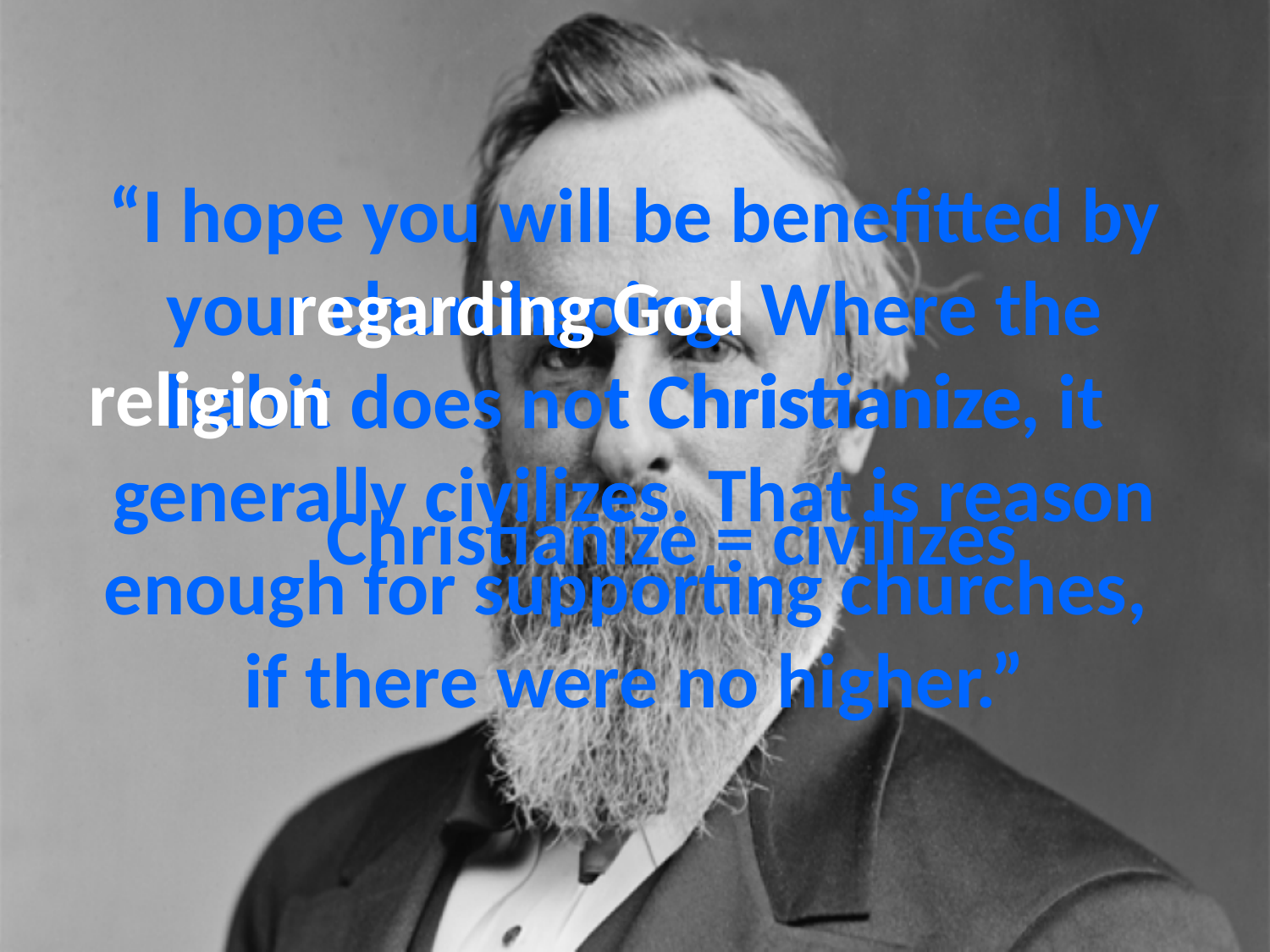

# “I hope you will be benefitted by your churchgoing. Where the habit does not Christianize, it generally civilizes. That is reason enough for supporting churches,  if there were no higher.”
regarding God
religion
Christianize
civilizes
Christianize = civilizes